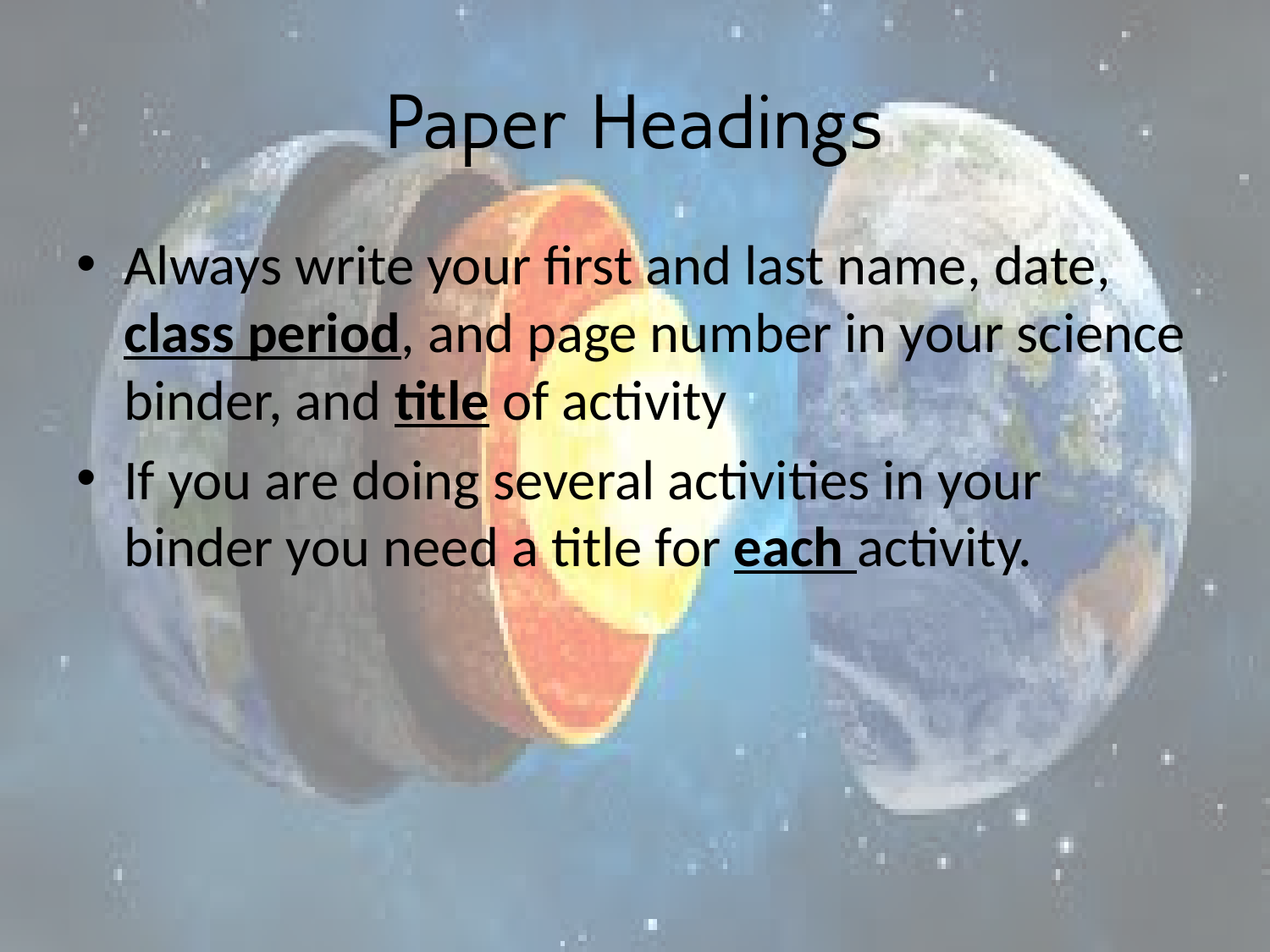

# Paper Headings
Always write your first and last name, date, class period, and page number in your science binder, and title of activity
If you are doing several activities in your binder you need a title for each activity.